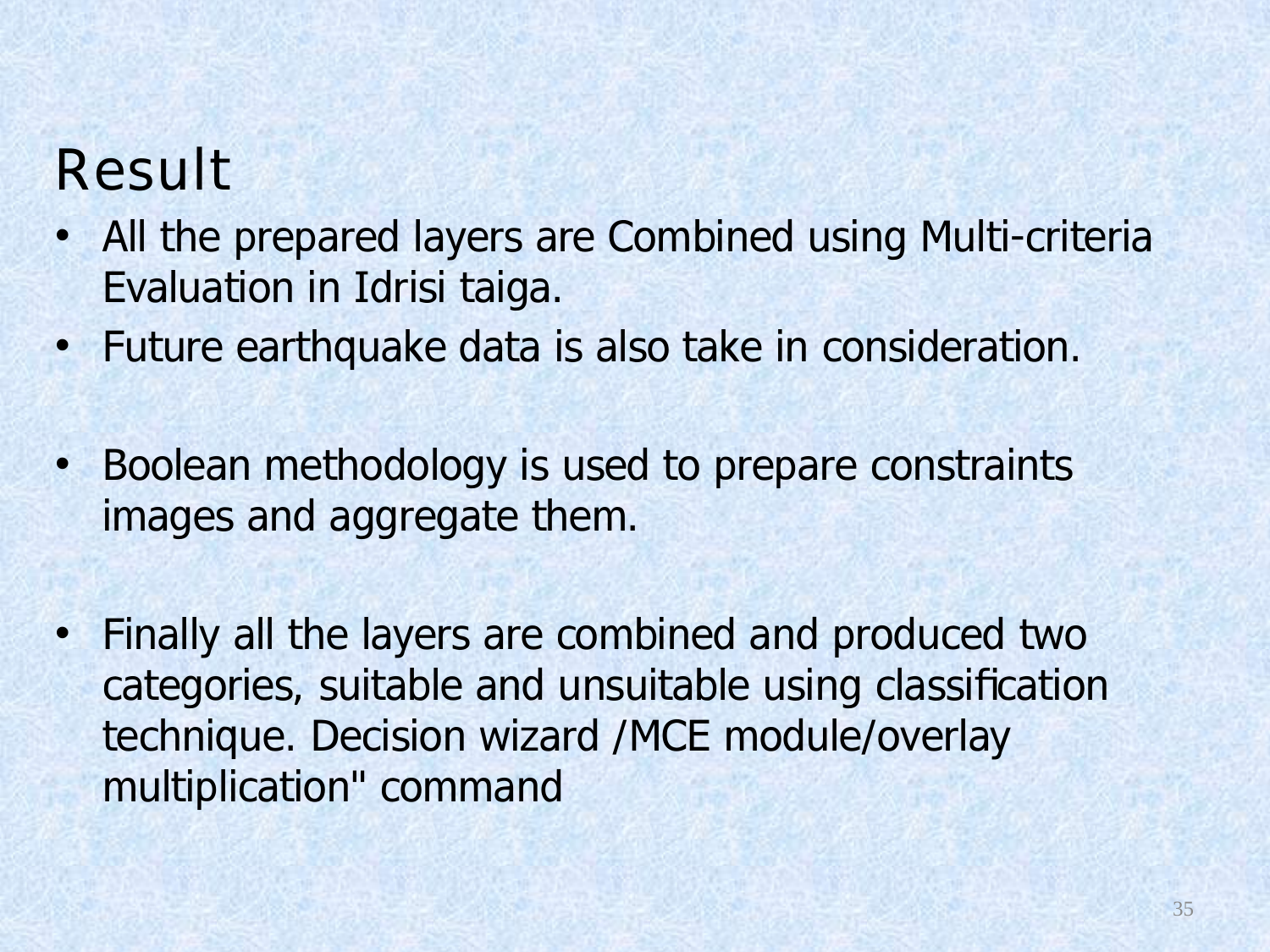

Result
All the prepared layers are Combined using Multi-criteria Evaluation in Idrisi taiga.
Future earthquake data is also take in consideration.

Boolean methodology is used to prepare constraints images and aggregate them.

Finally all the layers are combined and produced two categories, suitable and unsuitable using classification technique. Decision wizard /MCE module/overlay multiplication" command

35